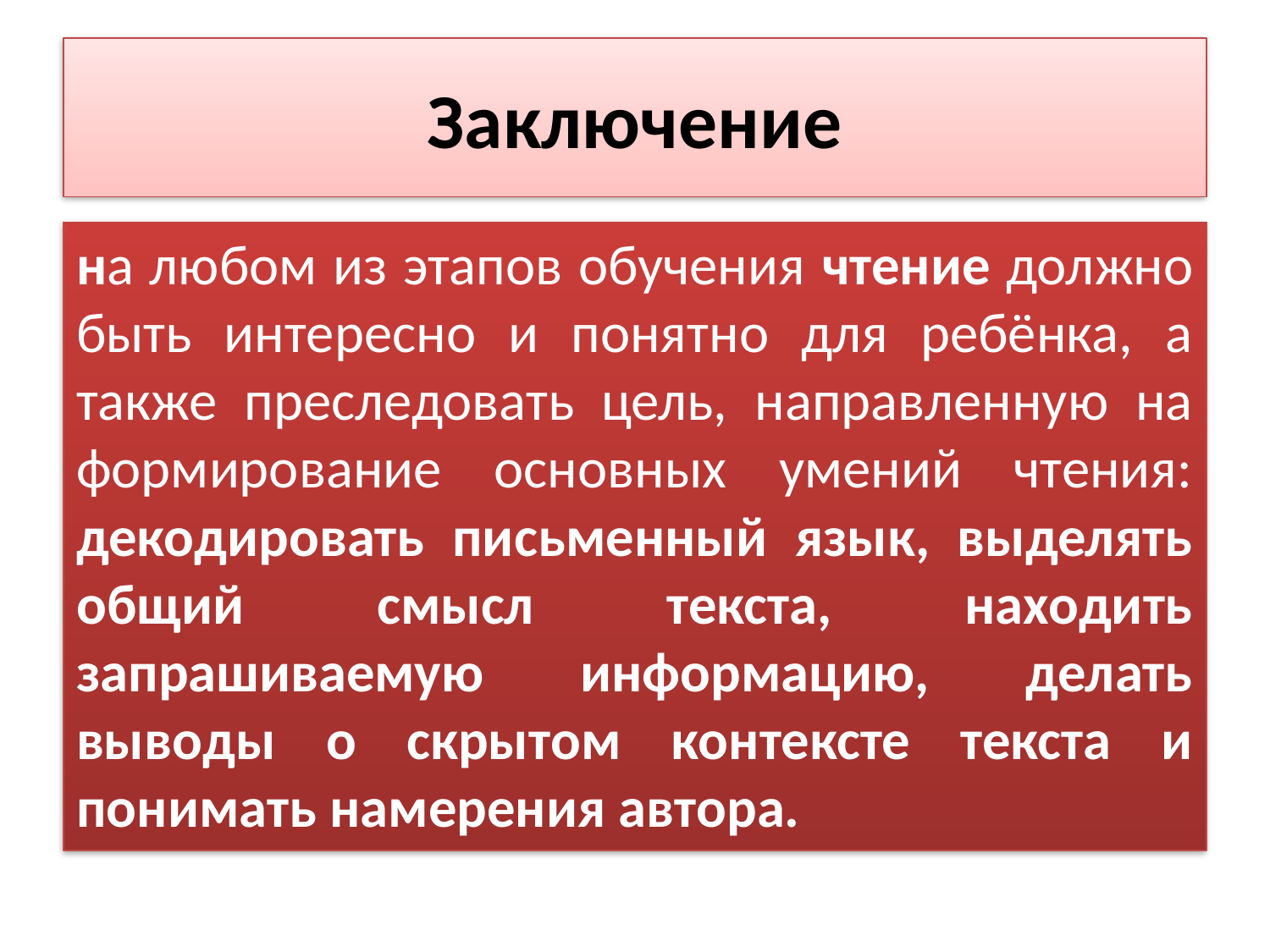

# Заключение
на любом из этапов обучения чтение должно быть интересно и понятно для ребёнка, а также преследовать цель, направленную на формирование основных умений чтения: декодировать письменный язык, выделять общий смысл текста, находить запрашиваемую информацию, делать выводы о скрытом контексте текста и понимать намерения автора.